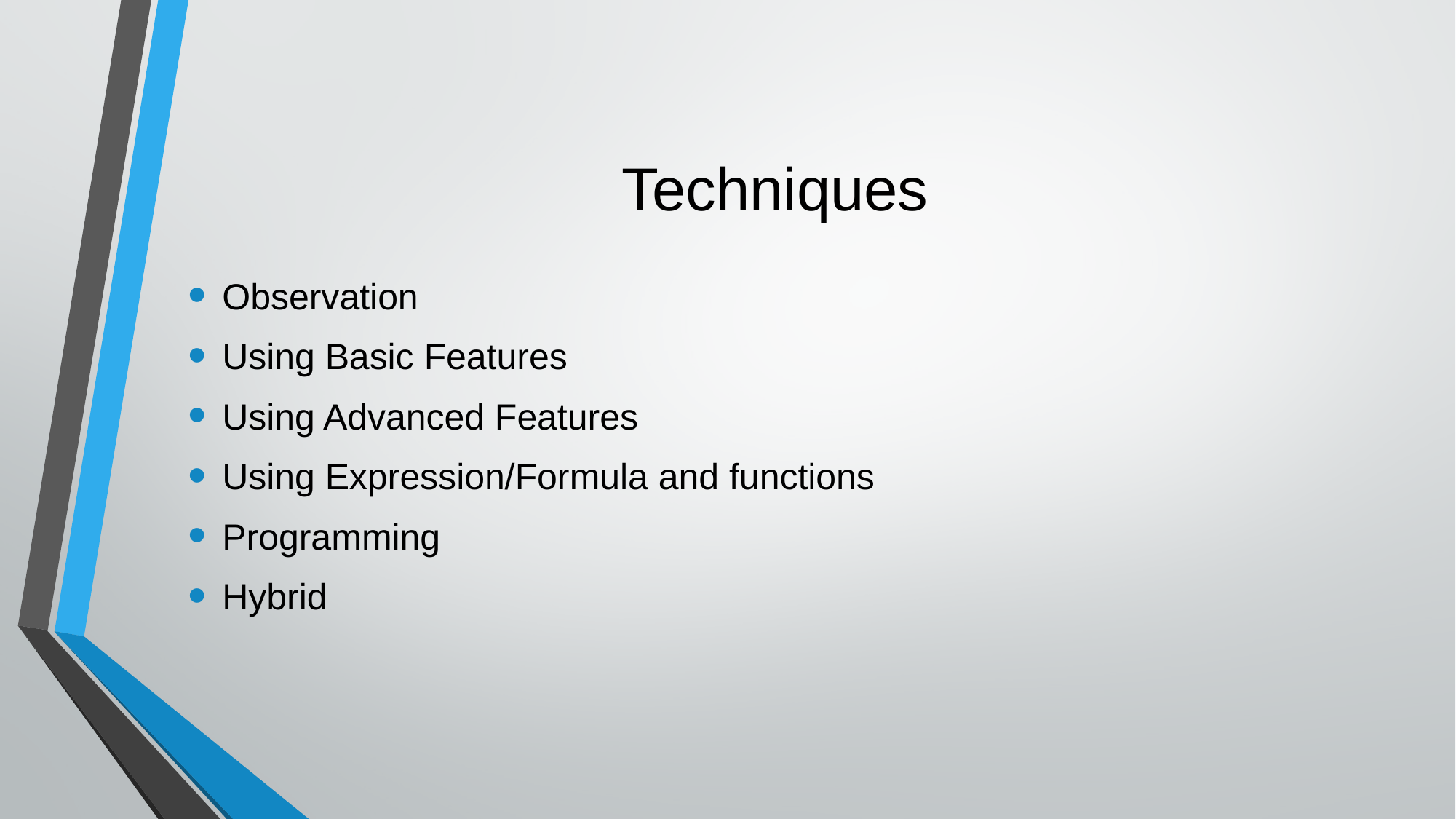

# Techniques
Observation
Using Basic Features
Using Advanced Features
Using Expression/Formula and functions
Programming
Hybrid